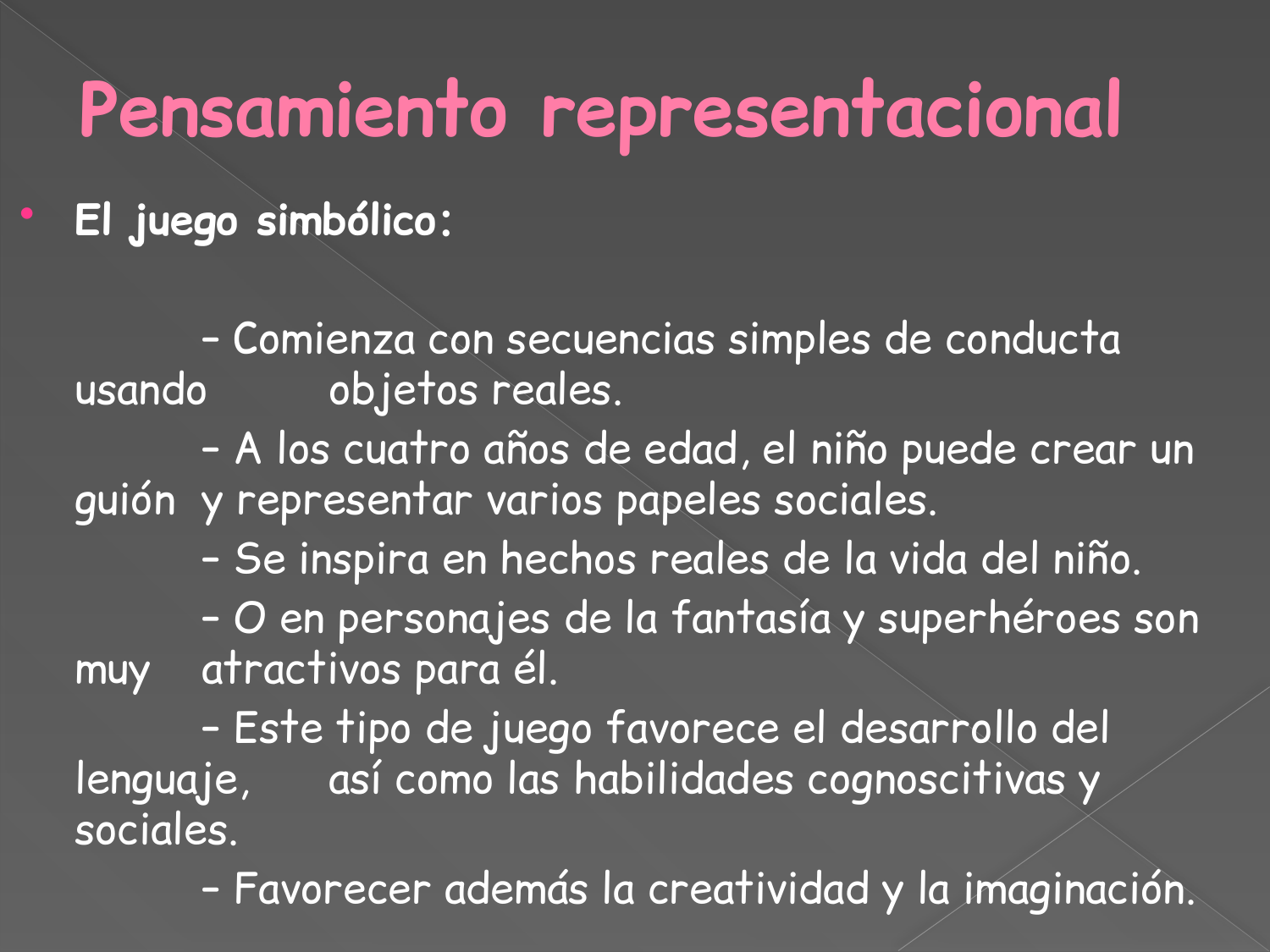

# Pensamiento representacional
El juego simbólico:

		– Comienza con secuencias simples de conducta usando 	objetos reales.
		– A los cuatro años de edad, el niño puede crear un guión 	y representar varios papeles sociales.
		– Se inspira en hechos reales de la vida del niño.
		– O en personajes de la fantasía y superhéroes son muy 	atractivos para él.
		– Este tipo de juego favorece el desarrollo del lenguaje, 	así como las habilidades cognoscitivas y sociales.
		– Favorecer además la creatividad y la imaginación.